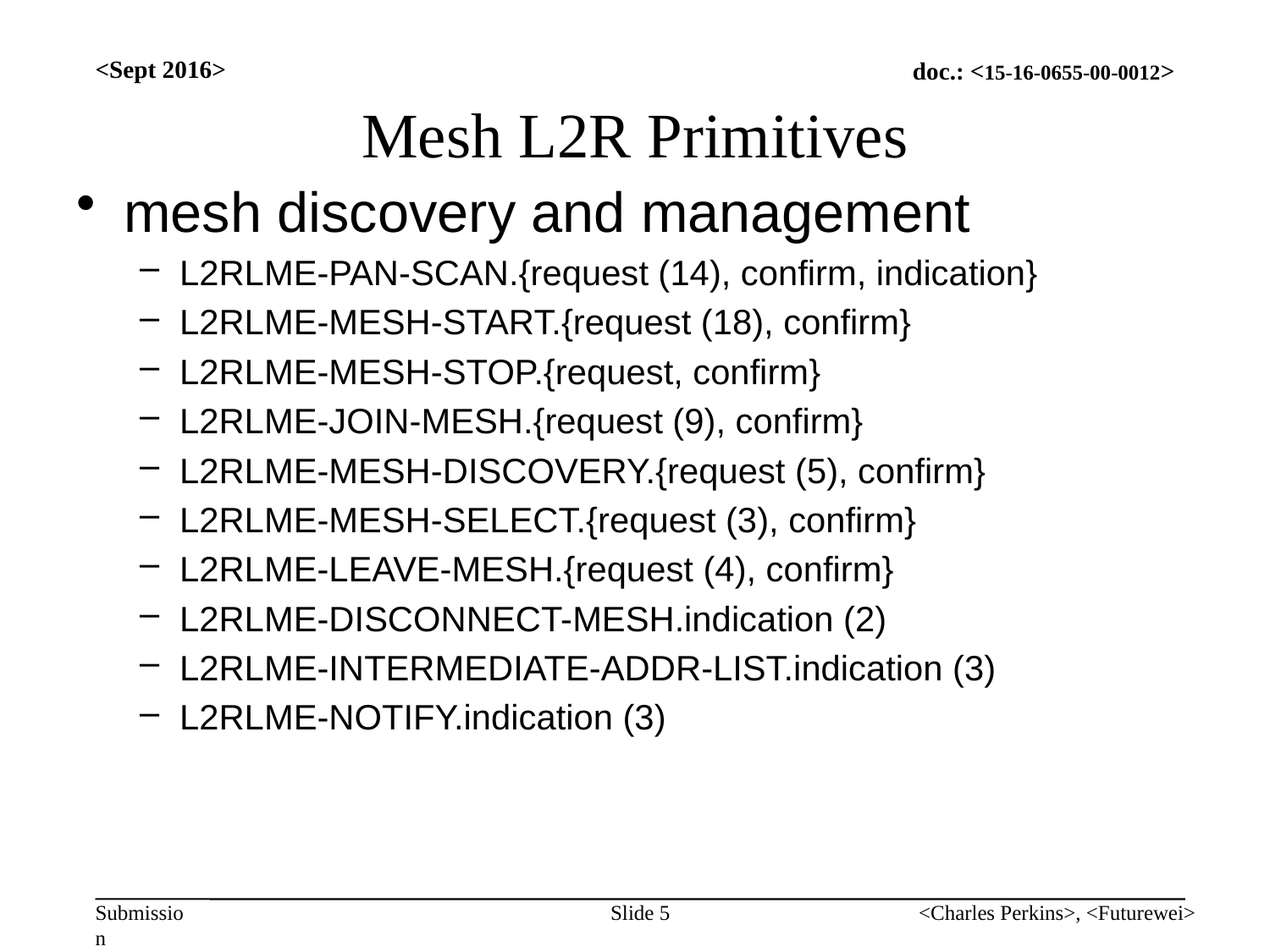

<Sept 2016>
# Mesh L2R Primitives
mesh discovery and management
L2RLME-PAN-SCAN.{request (14), confirm, indication}
L2RLME-MESH-START.{request (18), confirm}
L2RLME-MESH-STOP.{request, confirm}
L2RLME-JOIN-MESH.{request (9), confirm}
L2RLME-MESH-DISCOVERY.{request (5), confirm}
L2RLME-MESH-SELECT.{request (3), confirm}
L2RLME-LEAVE-MESH.{request (4), confirm}
L2RLME-DISCONNECT-MESH.indication (2)
L2RLME-INTERMEDIATE-ADDR-LIST.indication (3)
L2RLME-NOTIFY.indication (3)
Slide 5
<Charles Perkins>, <Futurewei>